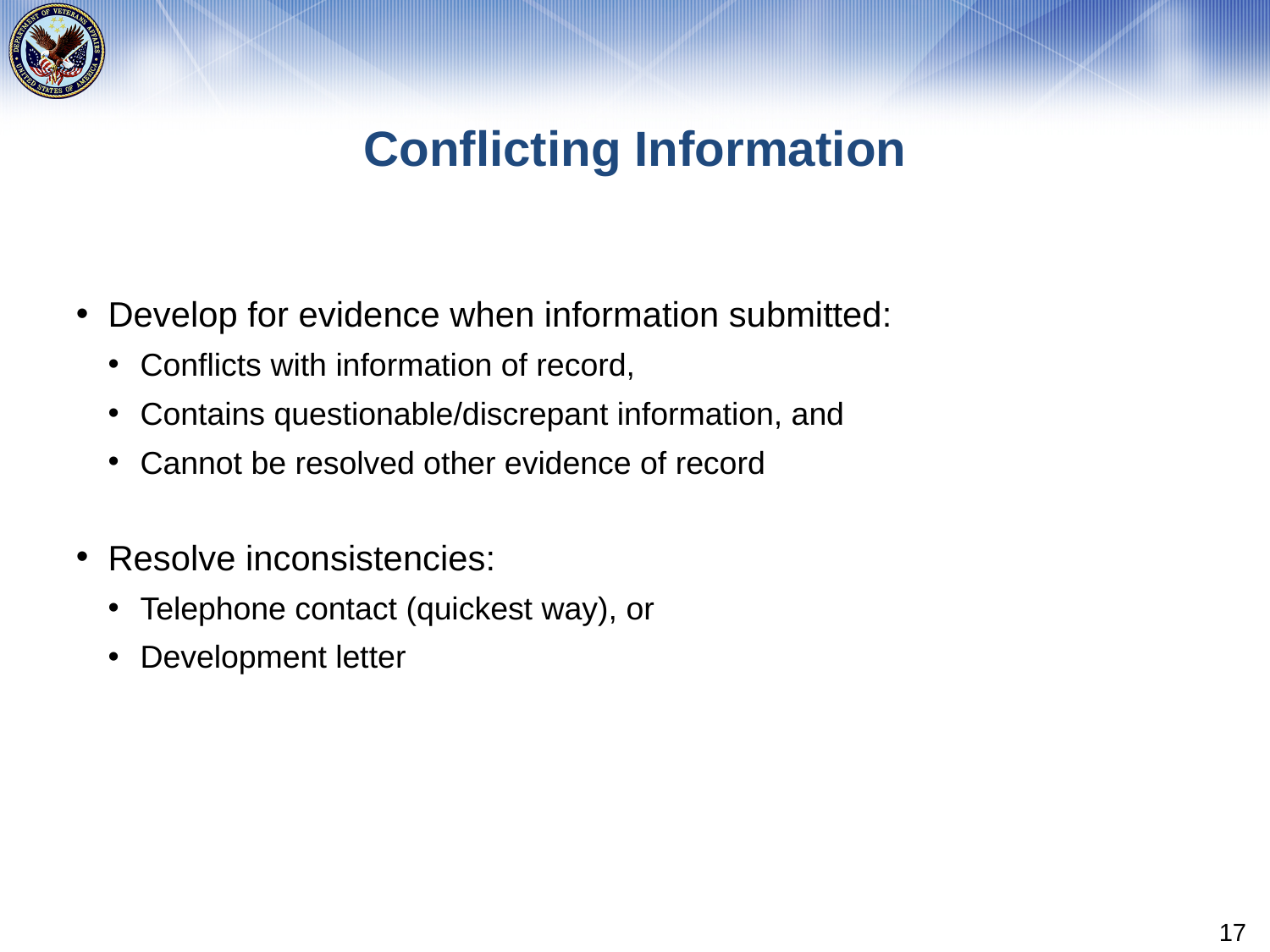

# Conflicting Information
Develop for evidence when information submitted:
Conflicts with information of record,
Contains questionable/discrepant information, and
Cannot be resolved other evidence of record

Resolve inconsistencies:
Telephone contact (quickest way), or
Development letter
17